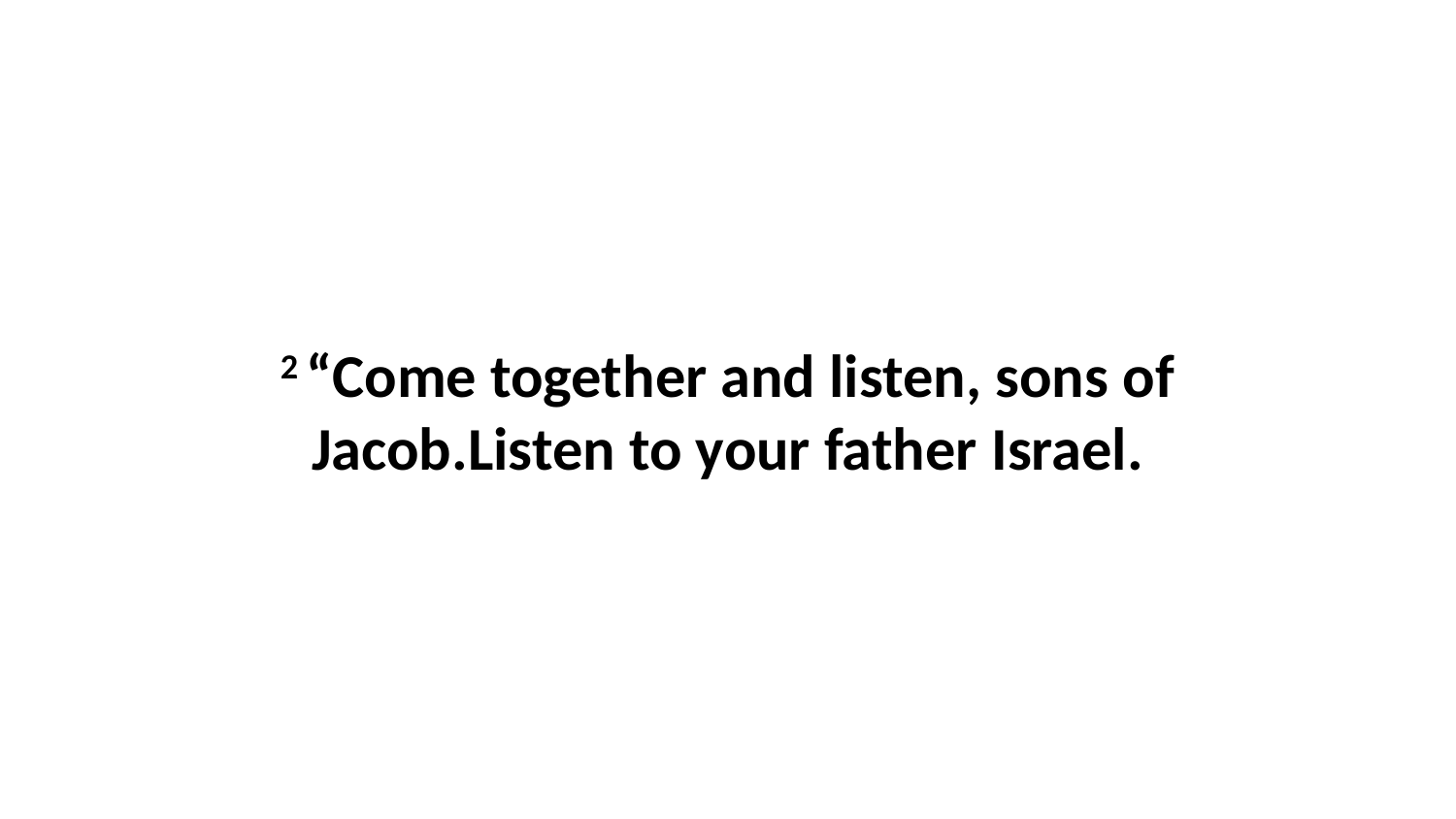

2 “Come together and listen, sons of Jacob.Listen to your father Israel.